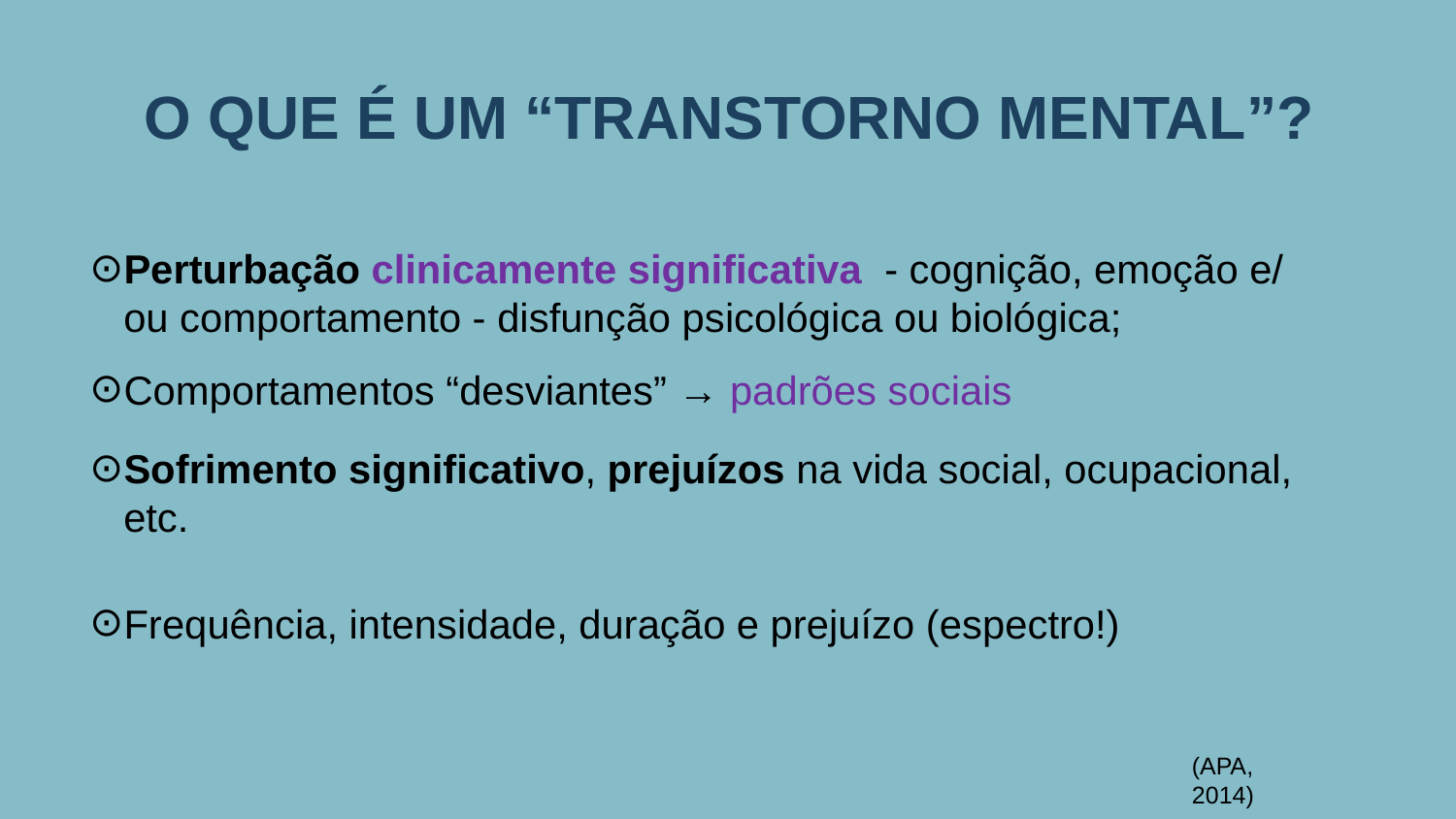

O QUE É UM “TRANSTORNO MENTAL”?
Perturbação clinicamente significativa  - cognição, emoção e/ ou comportamento - disfunção psicológica ou biológica;

Comportamentos “desviantes” → padrões sociais

Sofrimento significativo, prejuízos na vida social, ocupacional, etc.

Frequência, intensidade, duração e prejuízo (espectro!)

(APA, 2014)